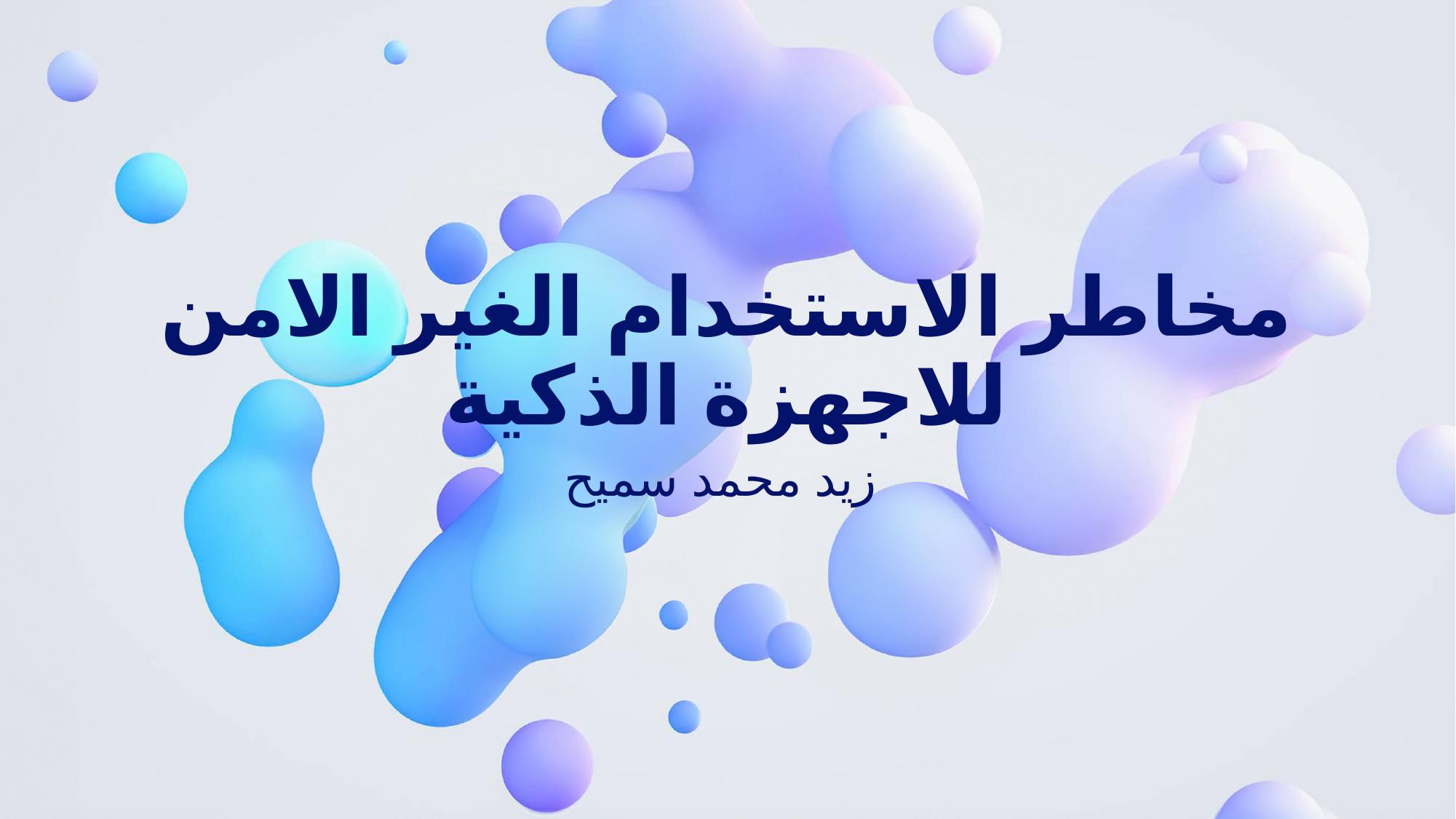

# مخاطر الاستخدام الغير الامن للاجهزة الذكية
زيد محمد سميح